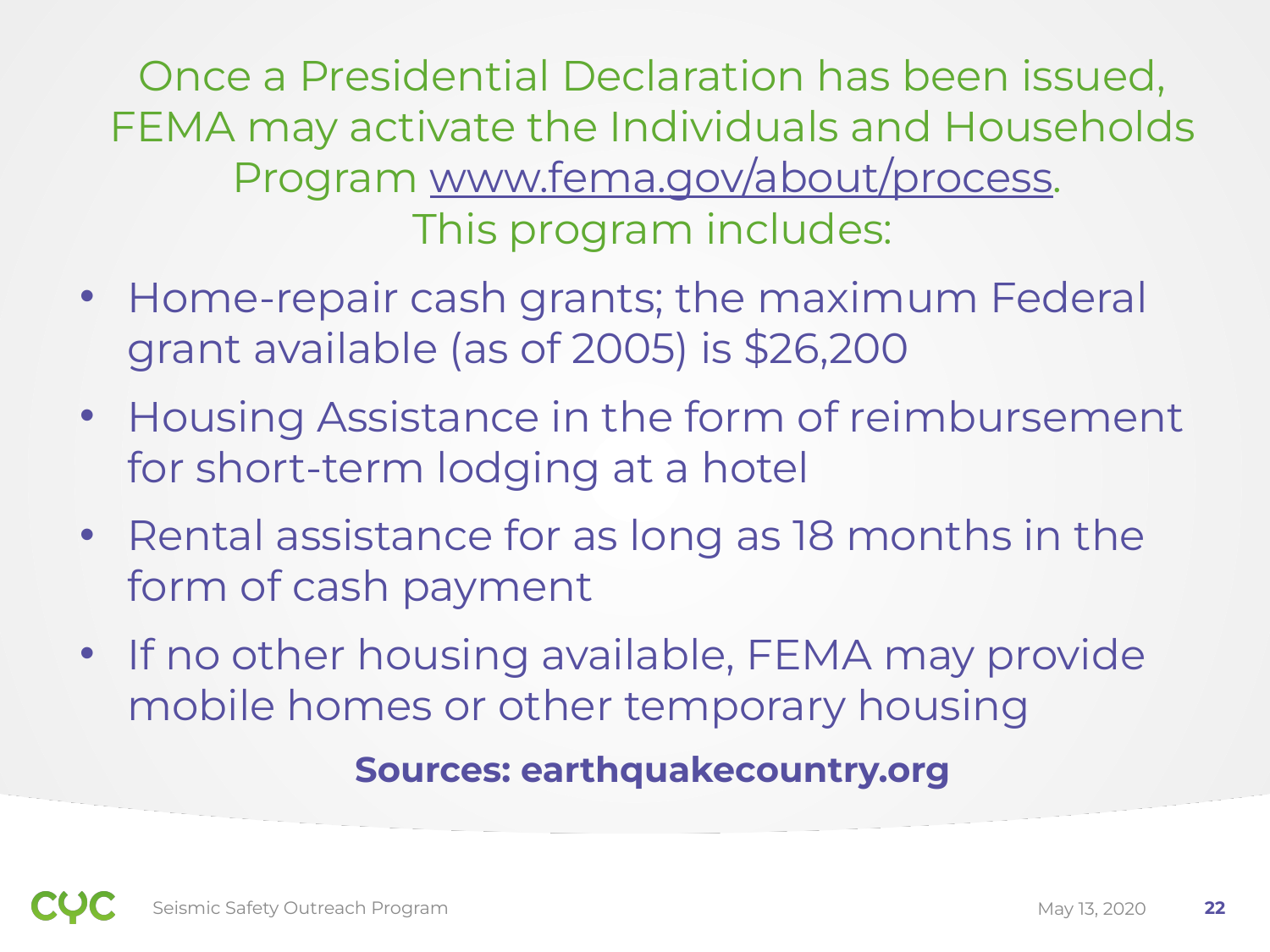

Once a Presidential Declaration has been issued, FEMA may activate the Individuals and Households Program www.fema.gov/about/process.
This program includes:
Home-repair cash grants; the maximum Federal grant available (as of 2005) is $26,200
Housing Assistance in the form of reimbursement for short-term lodging at a hotel
Rental assistance for as long as 18 months in the form of cash payment
If no other housing available, FEMA may provide mobile homes or other temporary housing
Sources: earthquakecountry.org
Seismic Safety Outreach Program
May 13, 2020
22